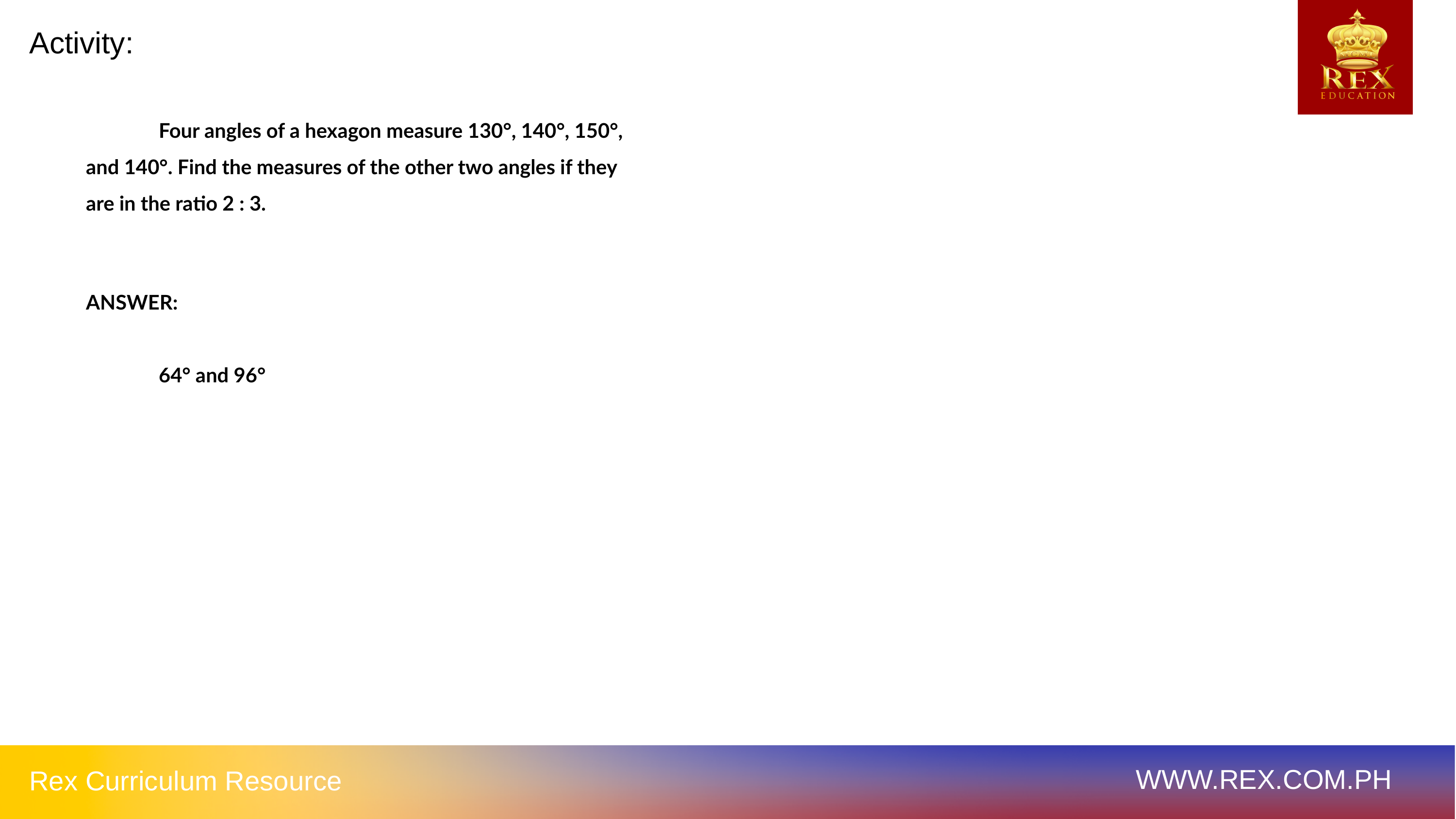

Activity:
	Four angles of a hexagon measure 130°, 140°, 150°, and 140°. Find the measures of the other two angles if they are in the ratio 2 : 3.
ANSWER:
	64° and 96°

WWW.REX.COM.PH
Rex Curriculum Resource